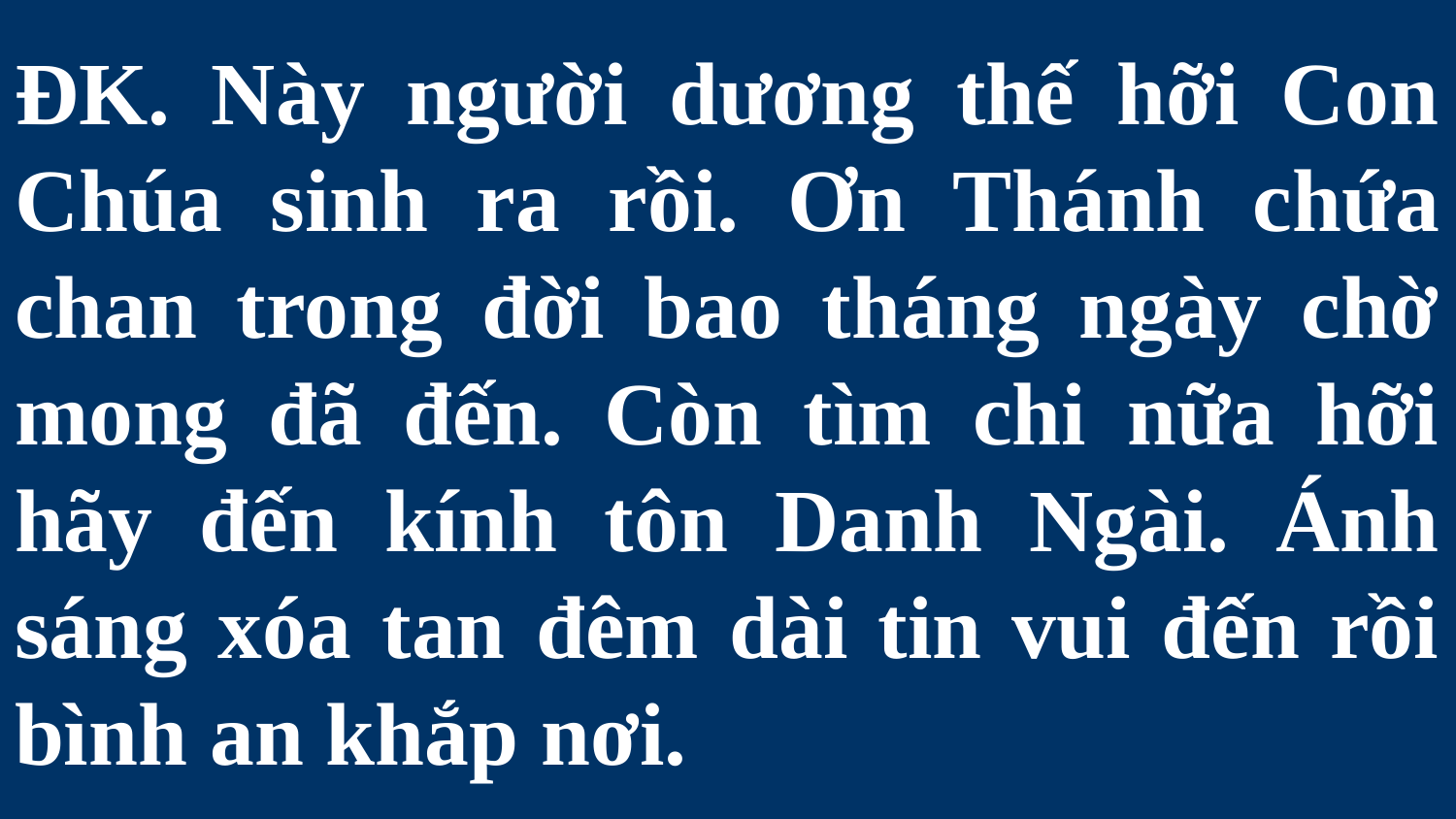

# ĐK. Này người dương thế hỡi Con Chúa sinh ra rồi. Ơn Thánh chứa chan trong đời bao tháng ngày chờ mong đã đến. Còn tìm chi nữa hỡi hãy đến kính tôn Danh Ngài. Ánh sáng xóa tan đêm dài tin vui đến rồi bình an khắp nơi.